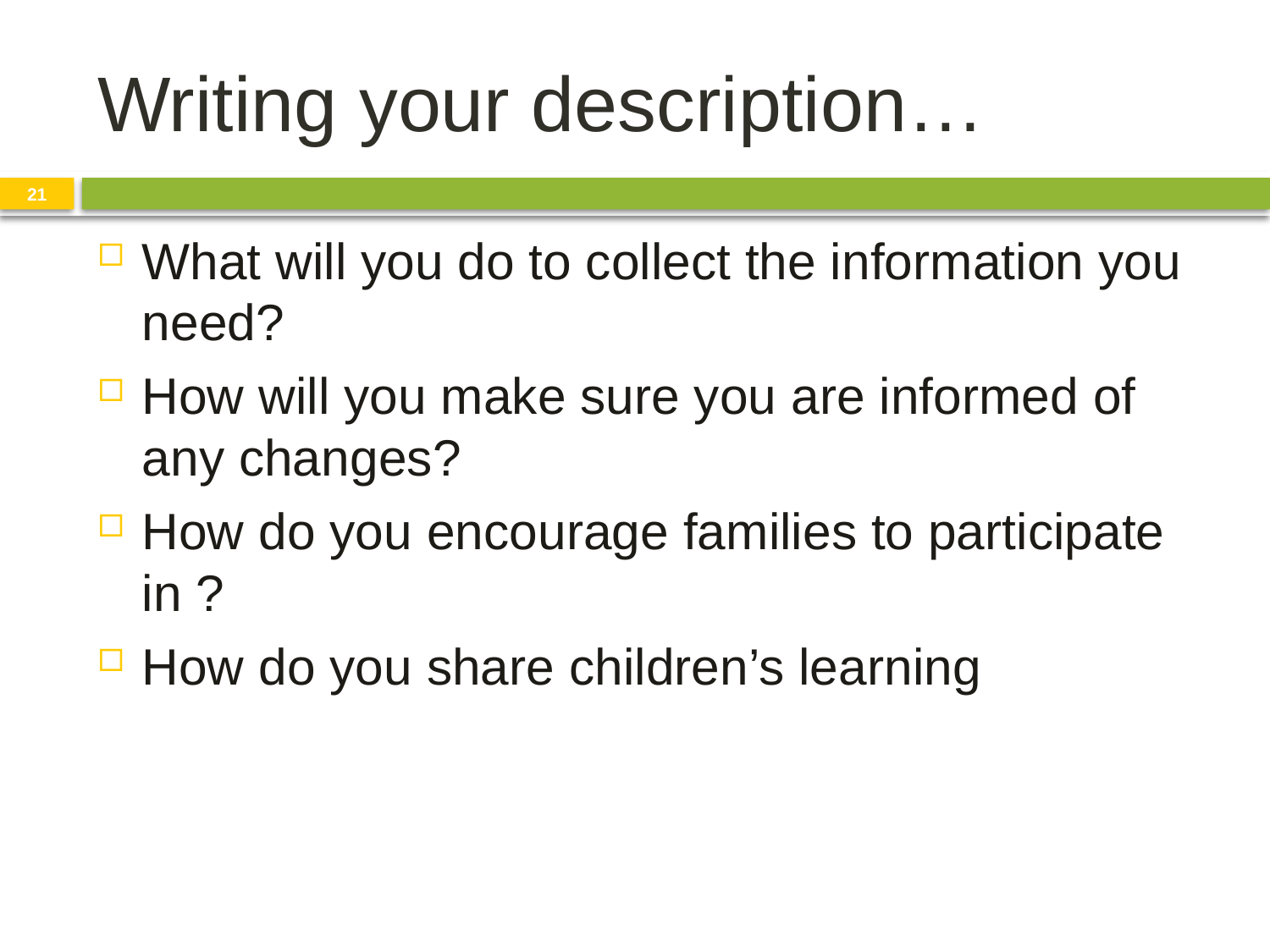

# Writing your description…
21
What will you do to collect the information you need?
How will you make sure you are informed of any changes?
How do you encourage families to participate in ?
How do you share children’s learning